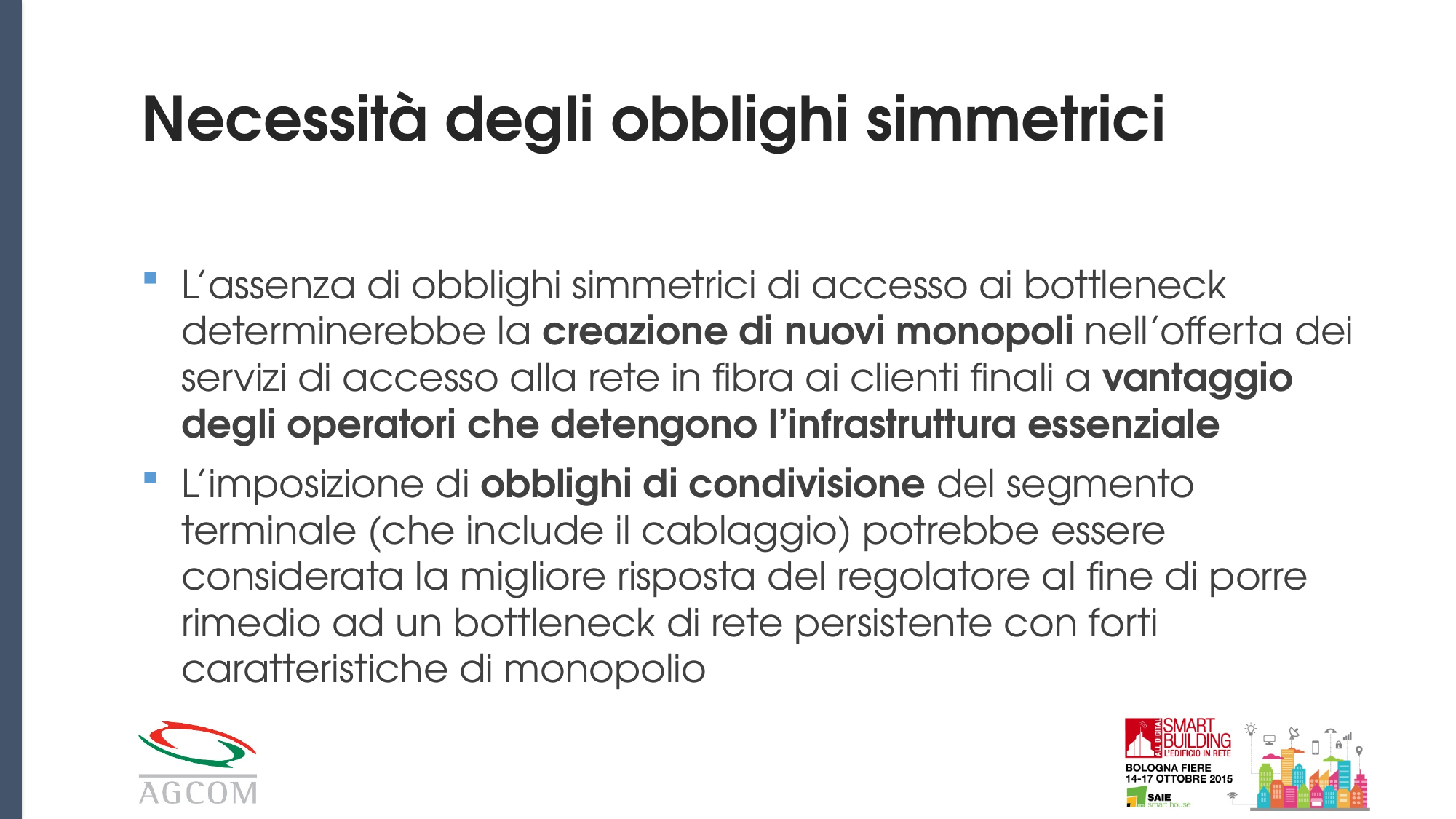

# Necessità degli obblighi simmetrici
L’assenza di obblighi simmetrici di accesso ai bottleneck determinerebbe la creazione di nuovi monopoli nell’offerta dei servizi di accesso alla rete in fibra ai clienti finali a vantaggio degli operatori che detengono l’infrastruttura essenziale
L’imposizione di obblighi di condivisione del segmento terminale (che include il cablaggio) potrebbe essere considerata la migliore risposta del regolatore al fine di porre rimedio ad un bottleneck di rete persistente con forti caratteristiche di monopolio